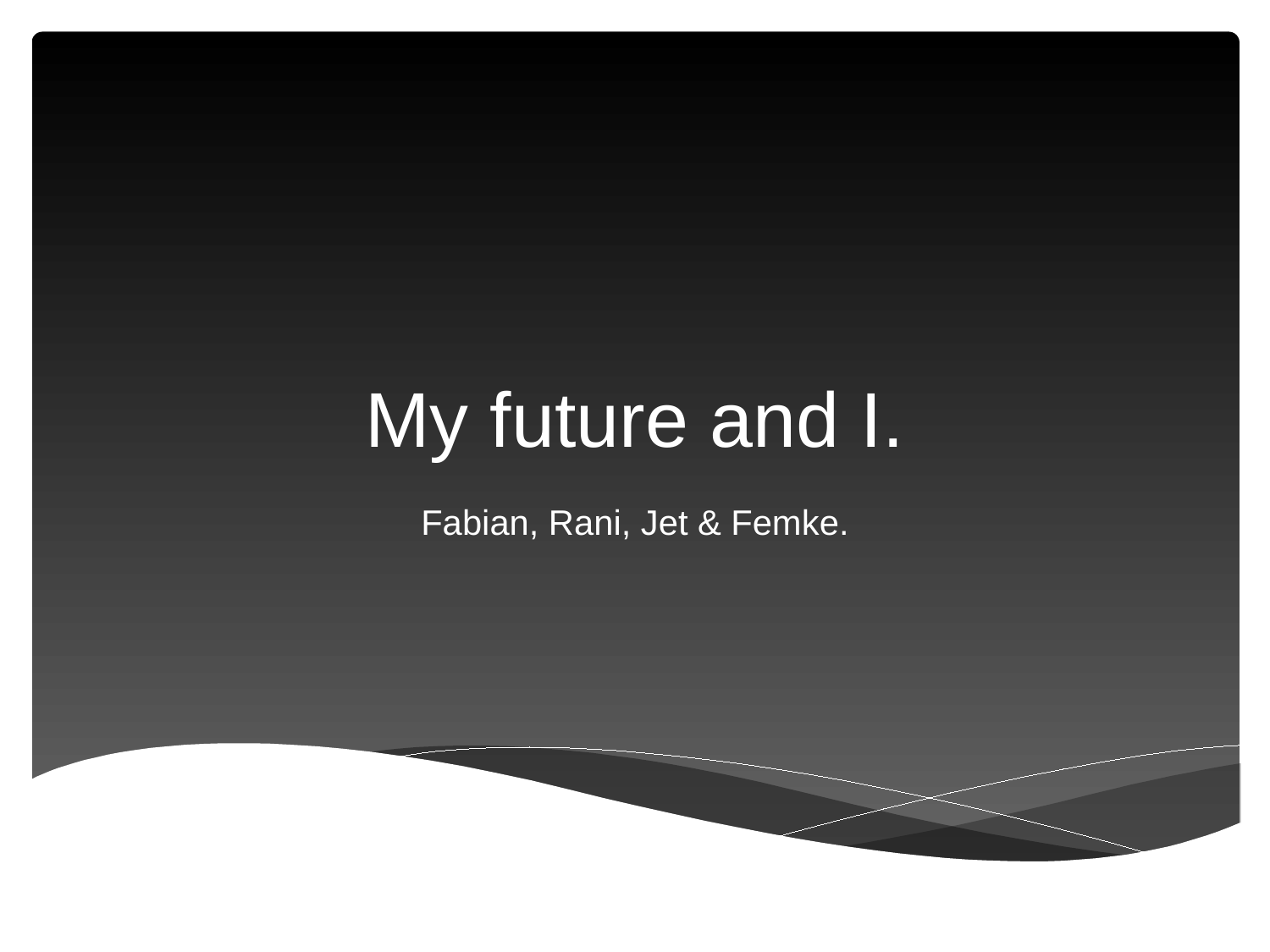

# My future and I.
Fabian, Rani, Jet & Femke.